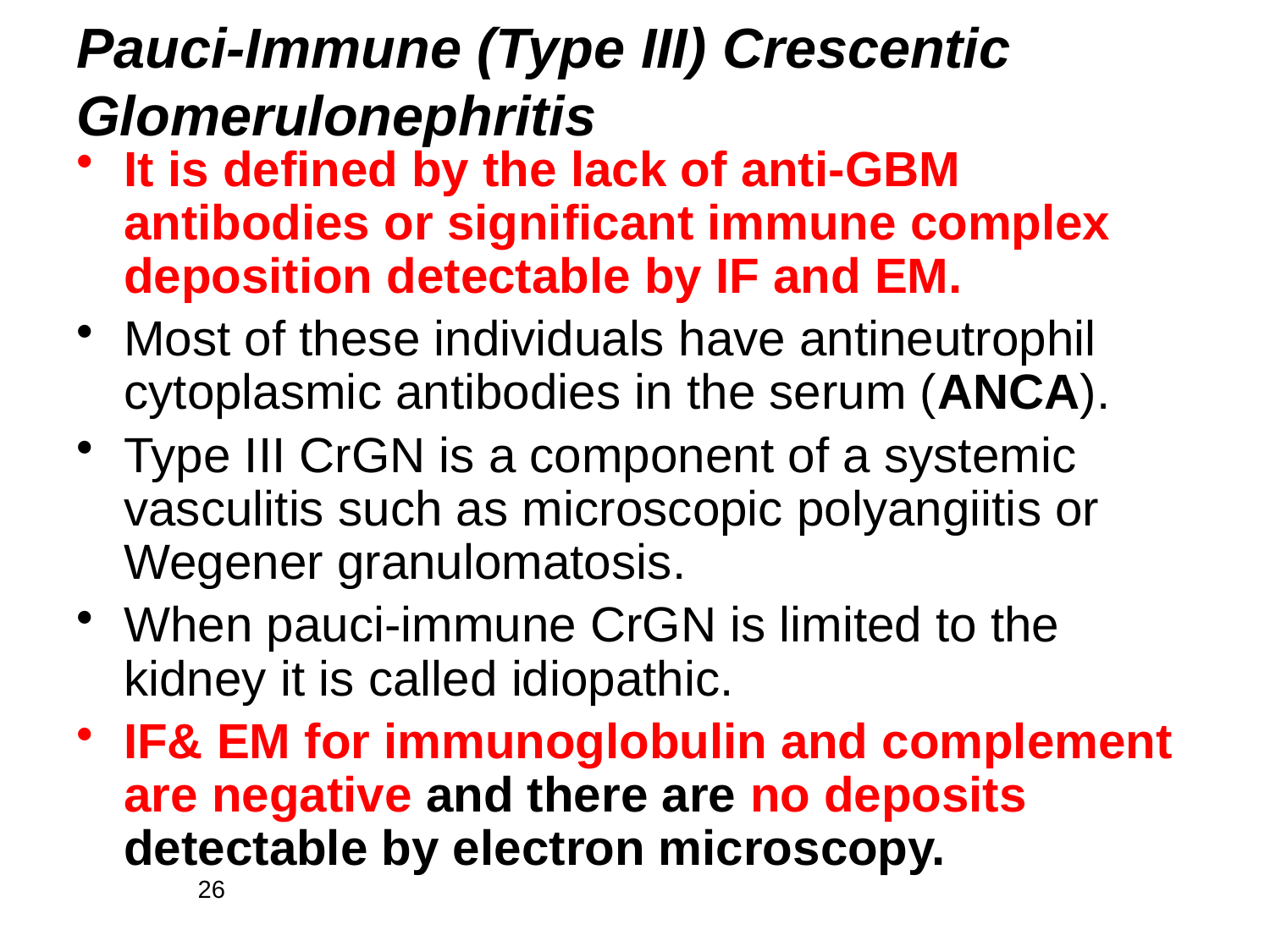

# Pauci-Immune (Type III) Crescentic Glomerulonephritis
It is defined by the lack of anti-GBM antibodies or significant immune complex deposition detectable by IF and EM.
Most of these individuals have antineutrophil cytoplasmic antibodies in the serum (ANCA).
Type III CrGN is a component of a systemic vasculitis such as microscopic polyangiitis or Wegener granulomatosis.
When pauci-immune CrGN is limited to the kidney it is called idiopathic.
IF& EM for immunoglobulin and complement are negative and there are no deposits detectable by electron microscopy.

26